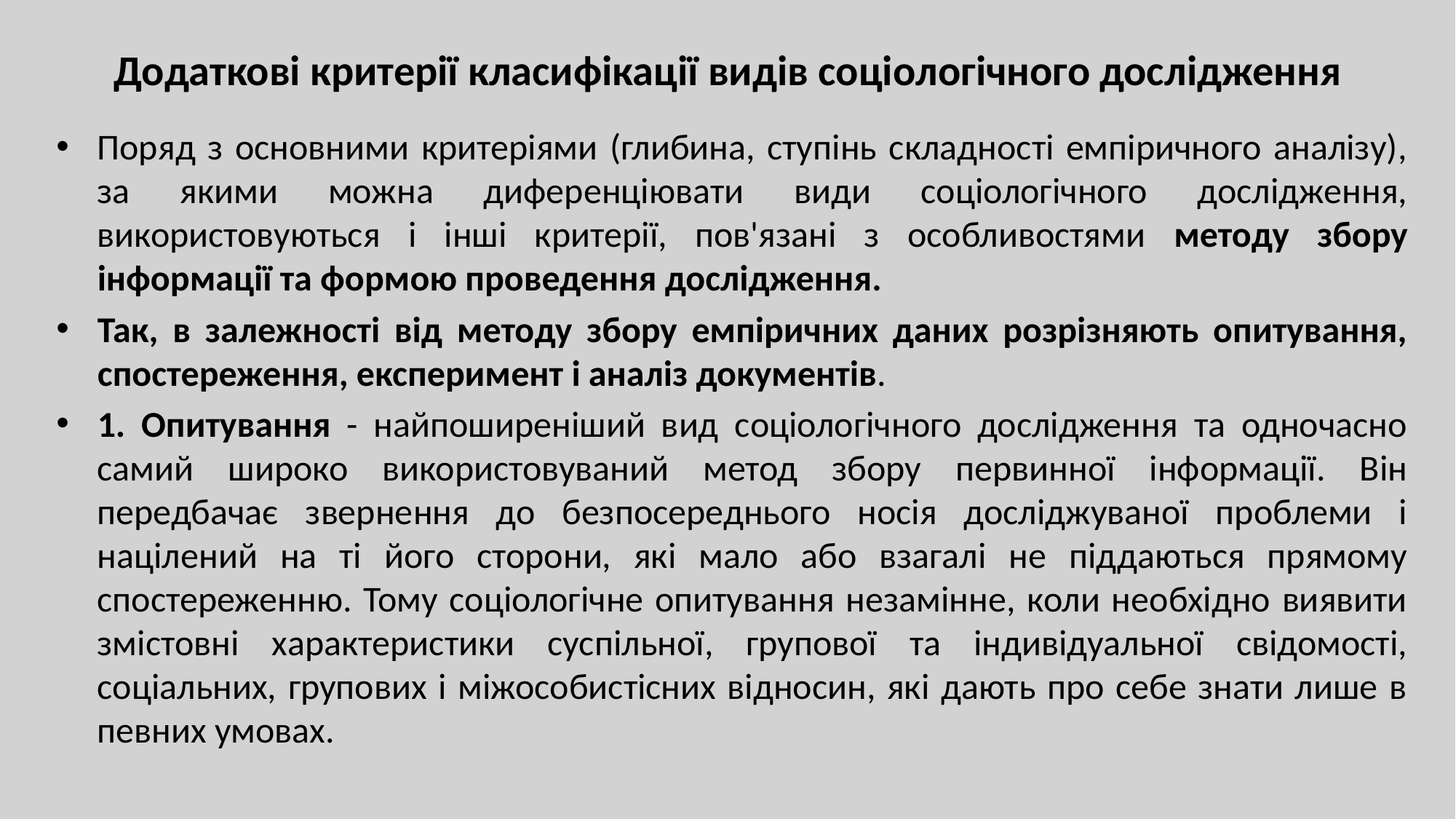

# Додаткові критерії класифікації видів соціологічного дослідження
Поряд з основними критеріями (глибина, ступінь складності емпіричного аналізу), за якими можна диференціювати види соціологічного дослідження, використовуються і інші критерії, пов'язані з особливостями методу збору інформації та формою проведення дослідження.
Так, в залежності від методу збору емпіричних даних розрізняють опитування, спостереження, експеримент і аналіз документів.
1. Опитування - найпоширеніший вид соціологічного дослідження та одночасно самий широко використовуваний метод збору первинної інформації. Він передбачає звернення до безпосереднього носія досліджуваної проблеми і націлений на ті його сторони, які мало або взагалі не піддаються прямому спостереженню. Тому соціологічне опитування незамінне, коли необхідно виявити змістовні характеристики суспільної, групової та індивідуальної свідомості, соціальних, групових і міжособистісних відносин, які дають про себе знати лише в певних умовах.